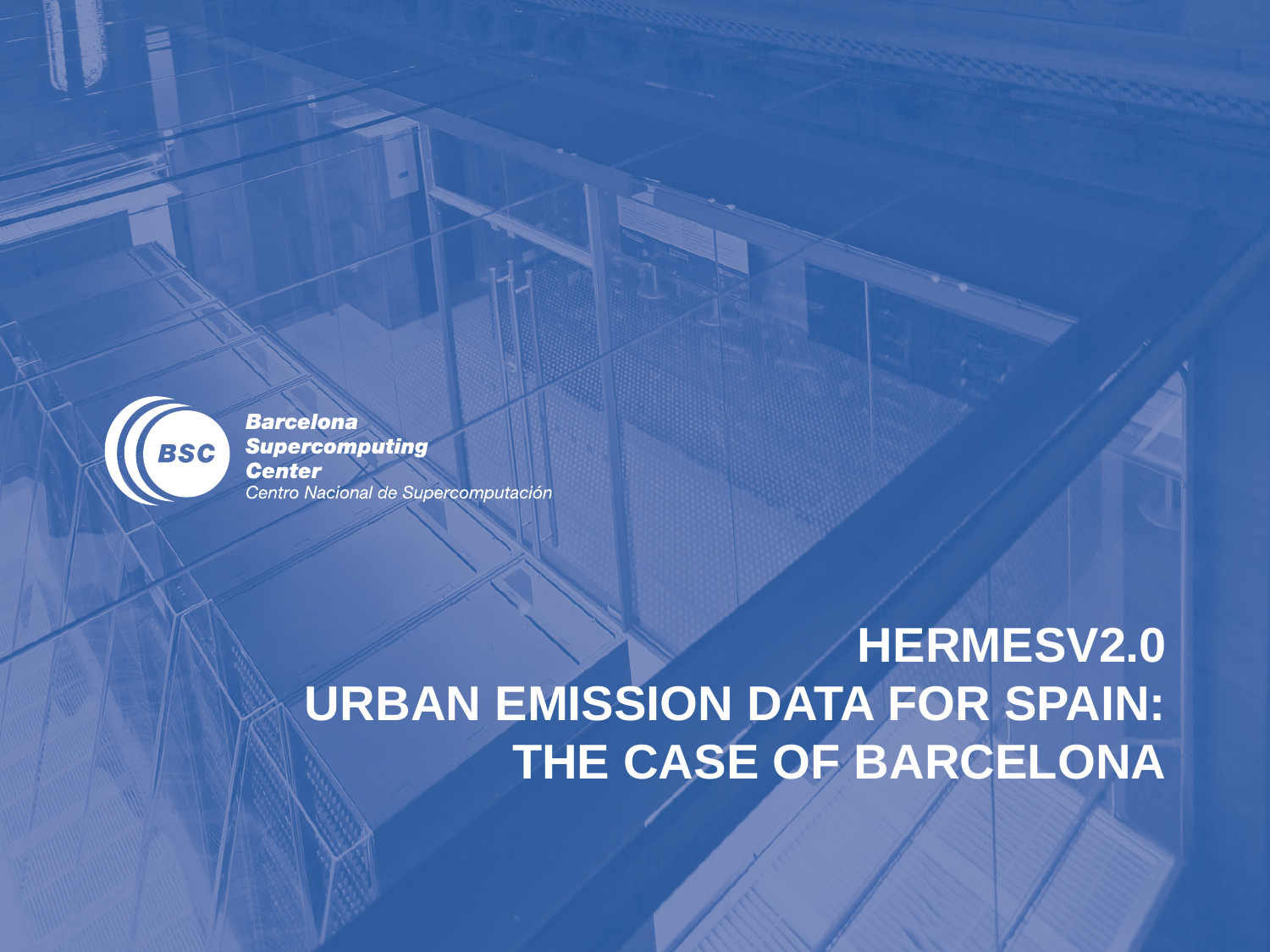

# Hermesv2.0 urban emission data for SPAIN: THE case of barcelona